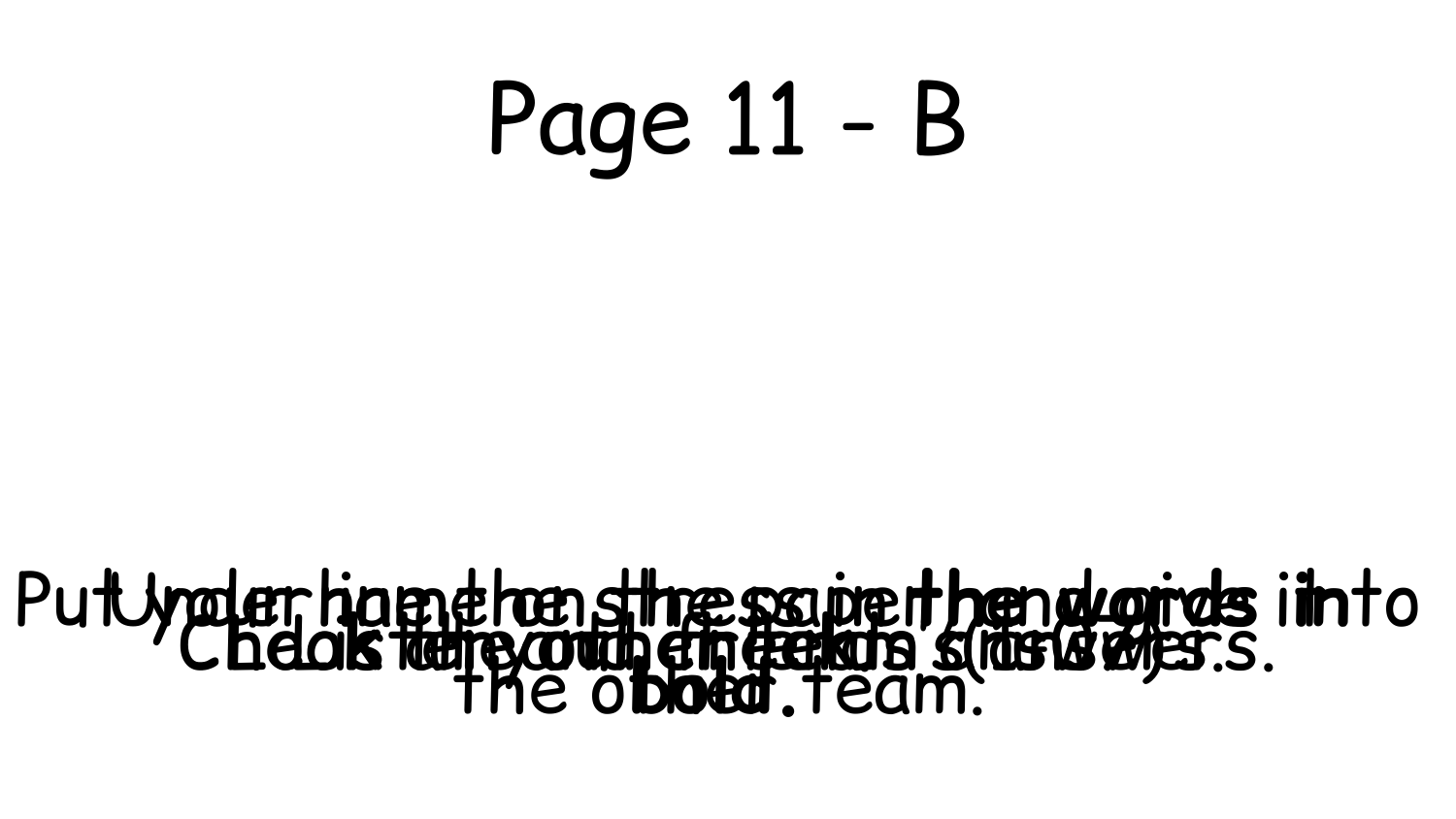

Page 11 - B

Put your name on the paper, and give it to the other team.
Underline the stress in the words in bold.
Look at your friends answers.
Listen and check.    (1-07)
Check the other team’s answers.